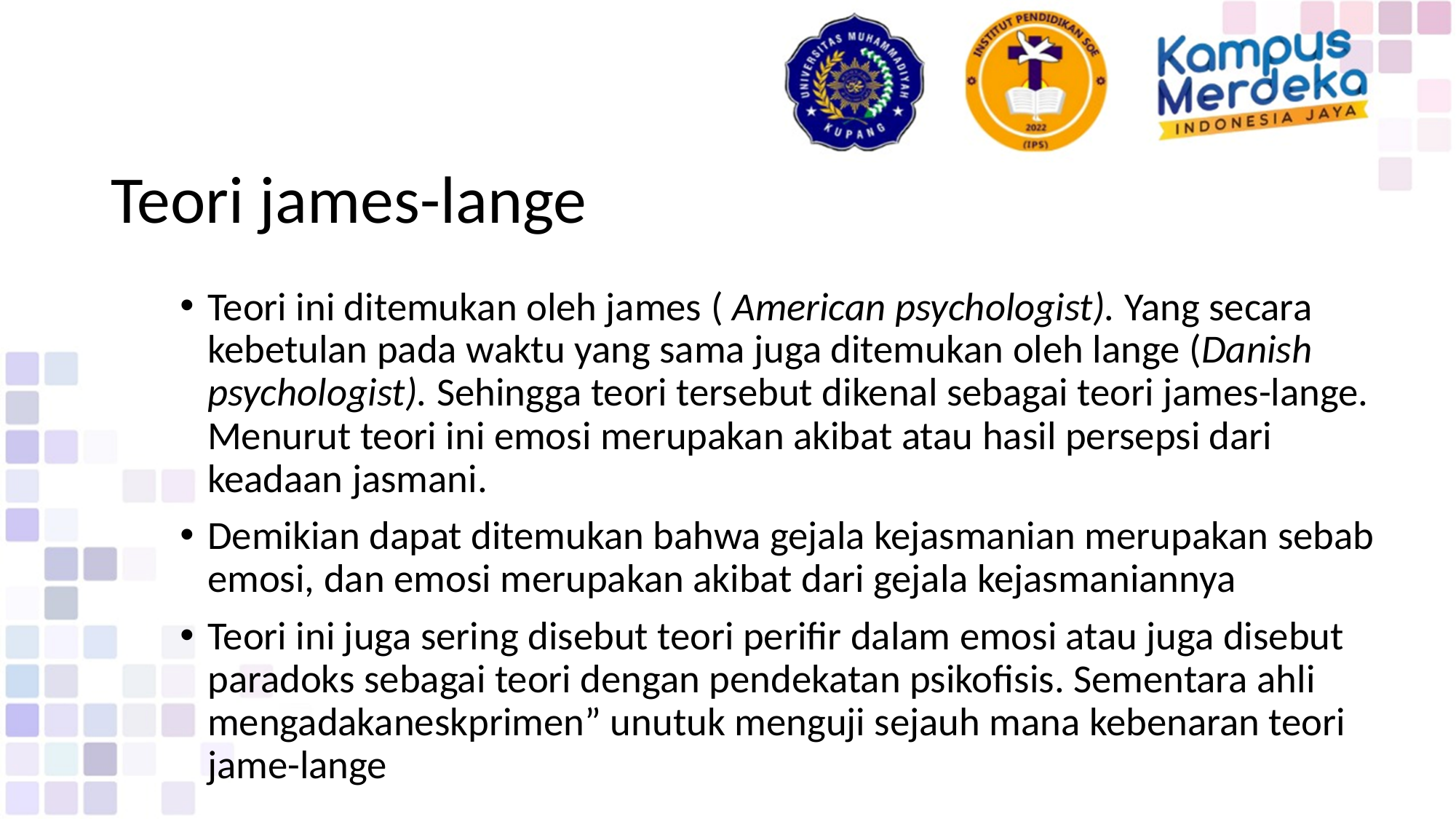

# Teori james-lange
Teori ini ditemukan oleh james ( American psychologist). Yang secara kebetulan pada waktu yang sama juga ditemukan oleh lange (Danish psychologist). Sehingga teori tersebut dikenal sebagai teori james-lange. Menurut teori ini emosi merupakan akibat atau hasil persepsi dari keadaan jasmani.
Demikian dapat ditemukan bahwa gejala kejasmanian merupakan sebab emosi, dan emosi merupakan akibat dari gejala kejasmaniannya
Teori ini juga sering disebut teori perifir dalam emosi atau juga disebut paradoks sebagai teori dengan pendekatan psikofisis. Sementara ahli mengadakaneskprimen” unutuk menguji sejauh mana kebenaran teori jame-lange